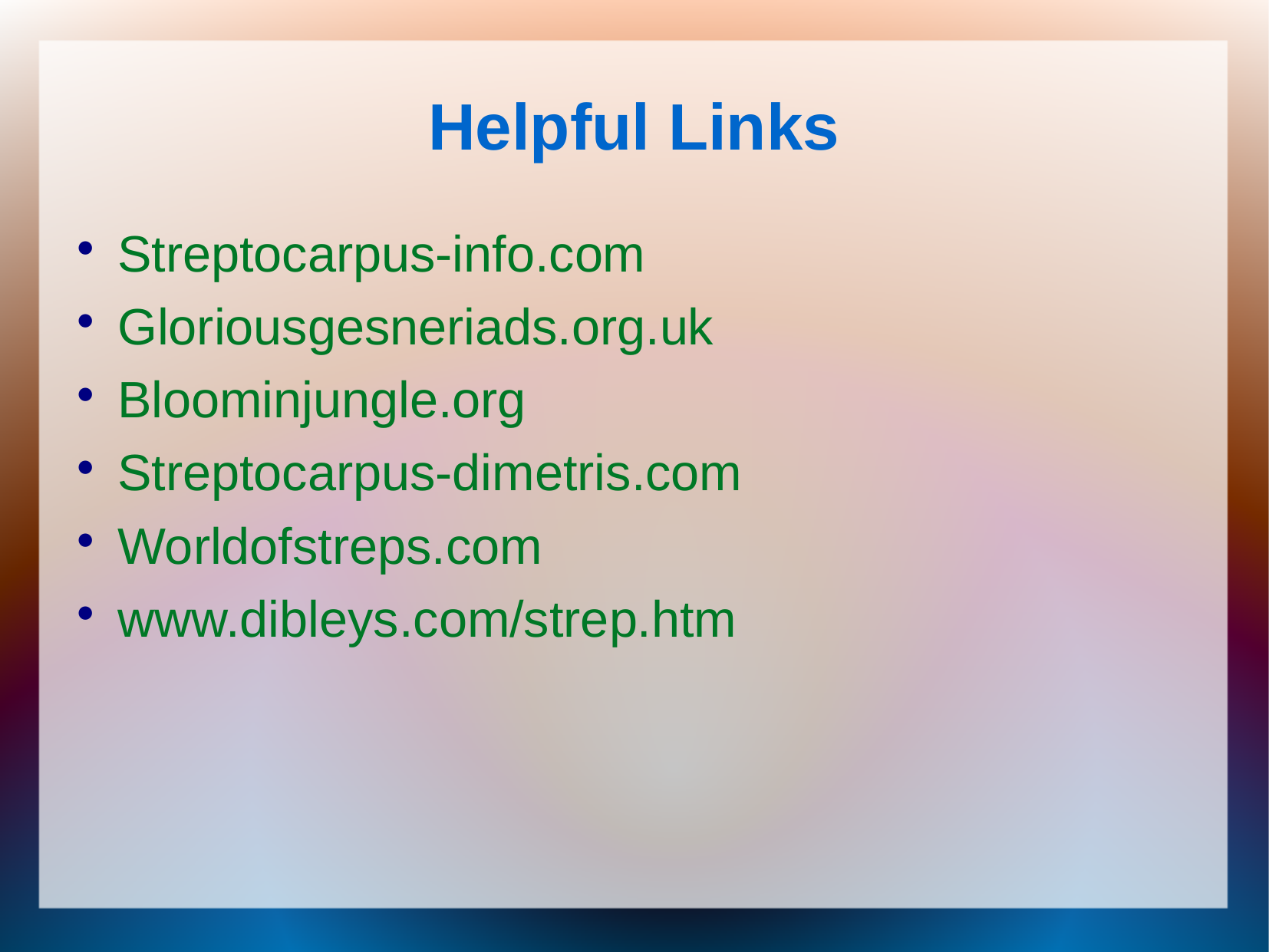

# Helpful Links
Streptocarpus-info.com
Gloriousgesneriads.org.uk
Bloominjungle.org
Streptocarpus-dimetris.com
Worldofstreps.com
www.dibleys.com/strep.htm